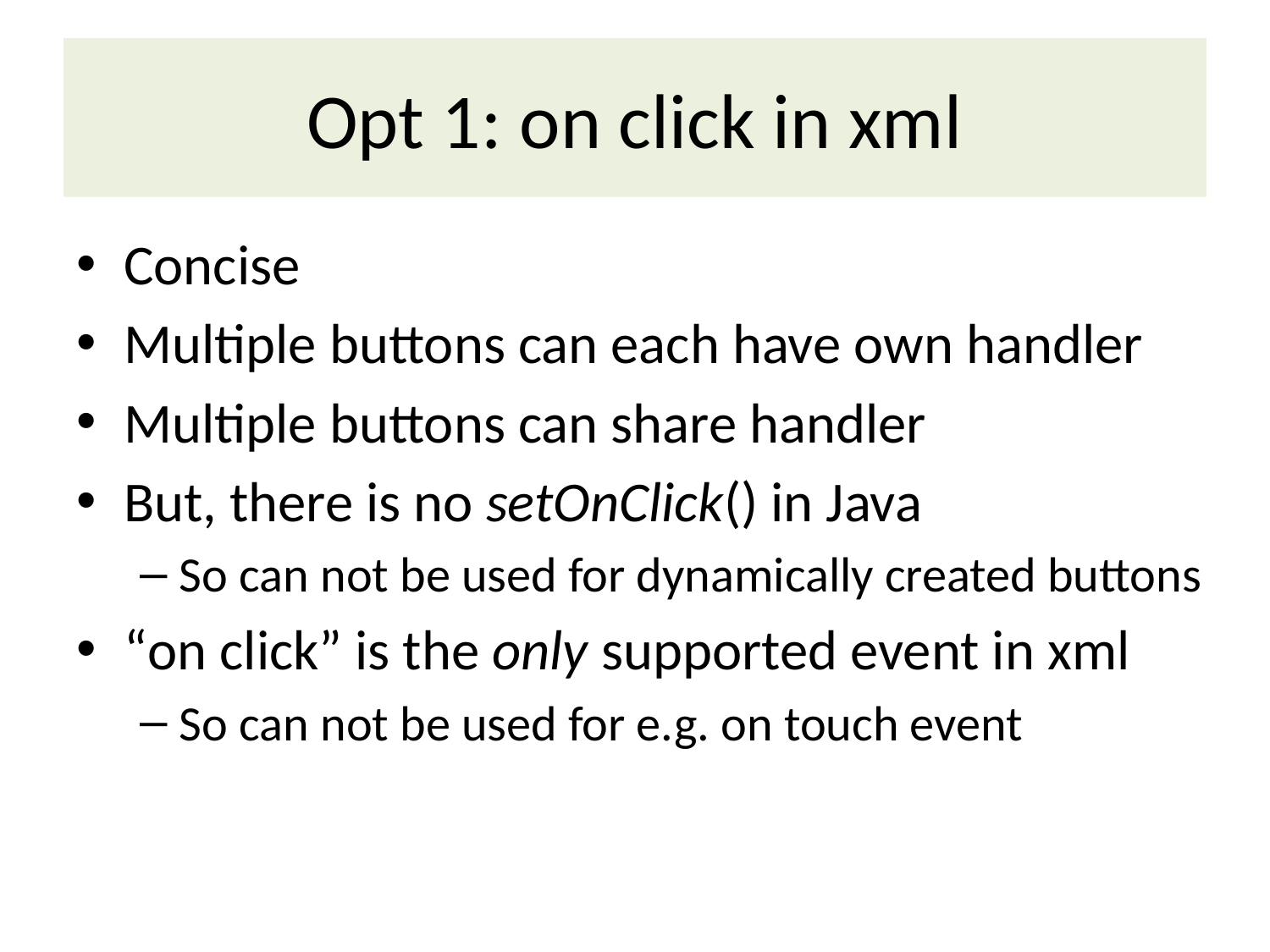

# Opt 1: on click in xml
Concise
Multiple buttons can each have own handler
Multiple buttons can share handler
But, there is no setOnClick() in Java
So can not be used for dynamically created buttons
“on click” is the only supported event in xml
So can not be used for e.g. on touch event